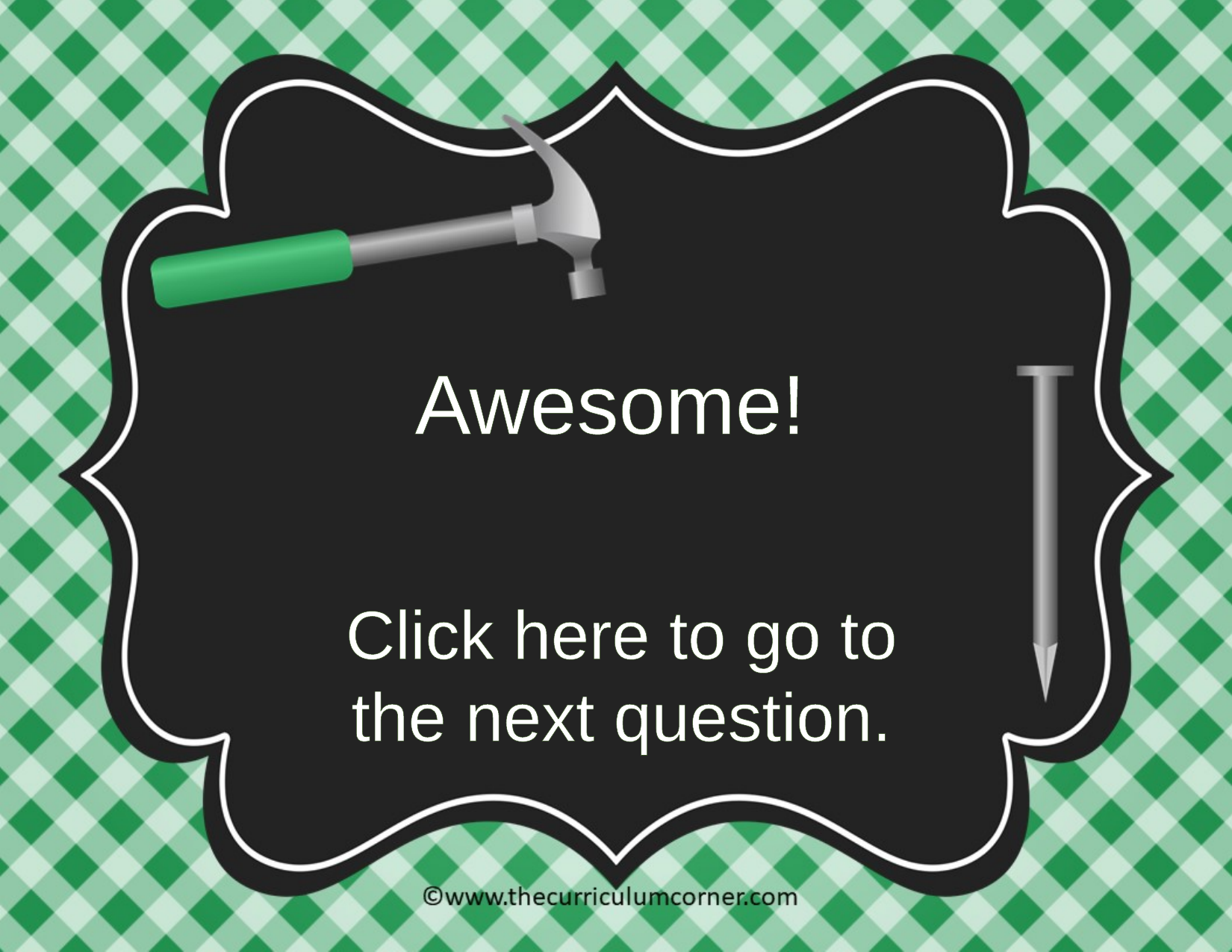

Awesome!
Click here to go to
the next question.